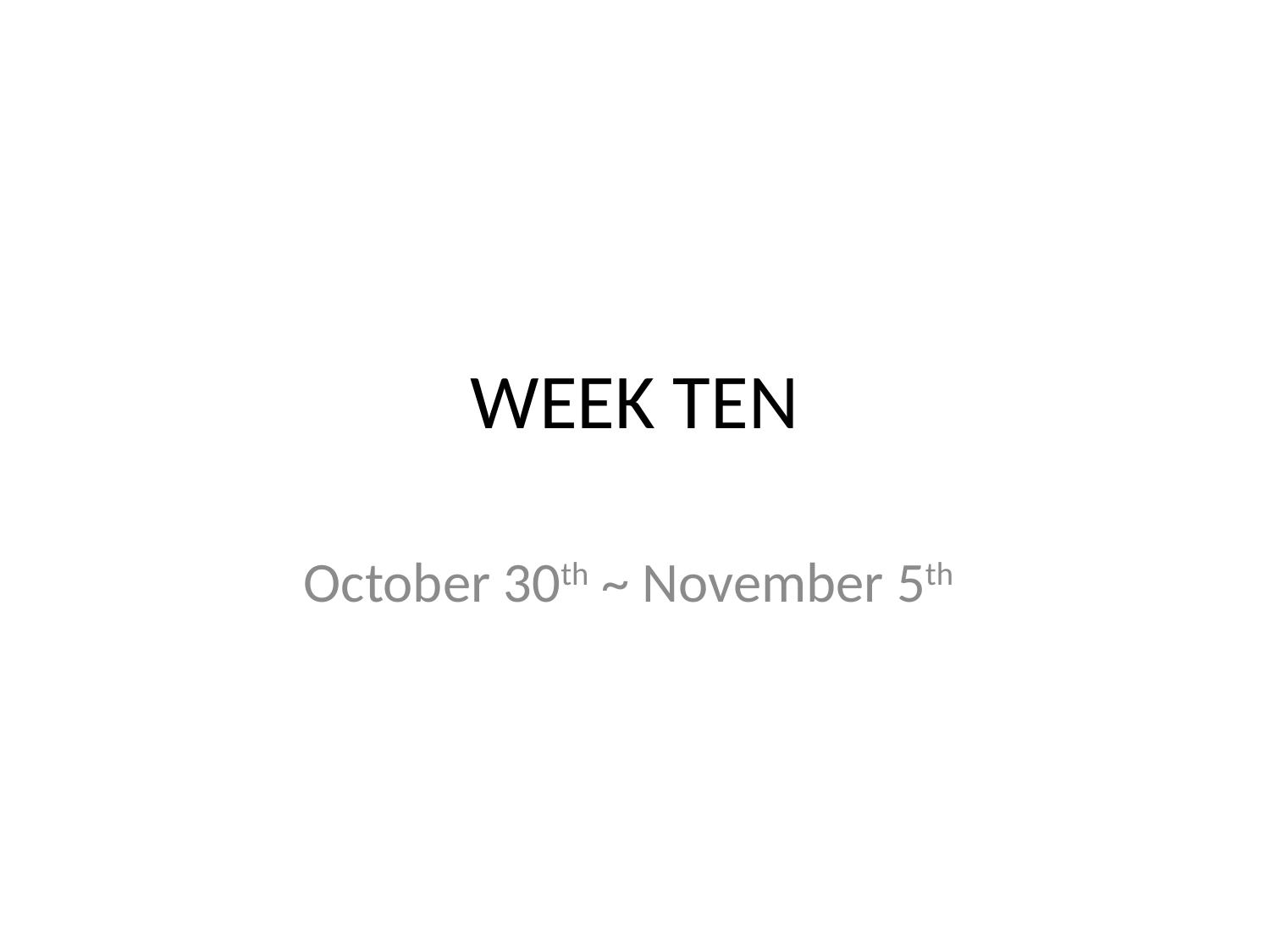

# WEEK TEN
October 30th ~ November 5th